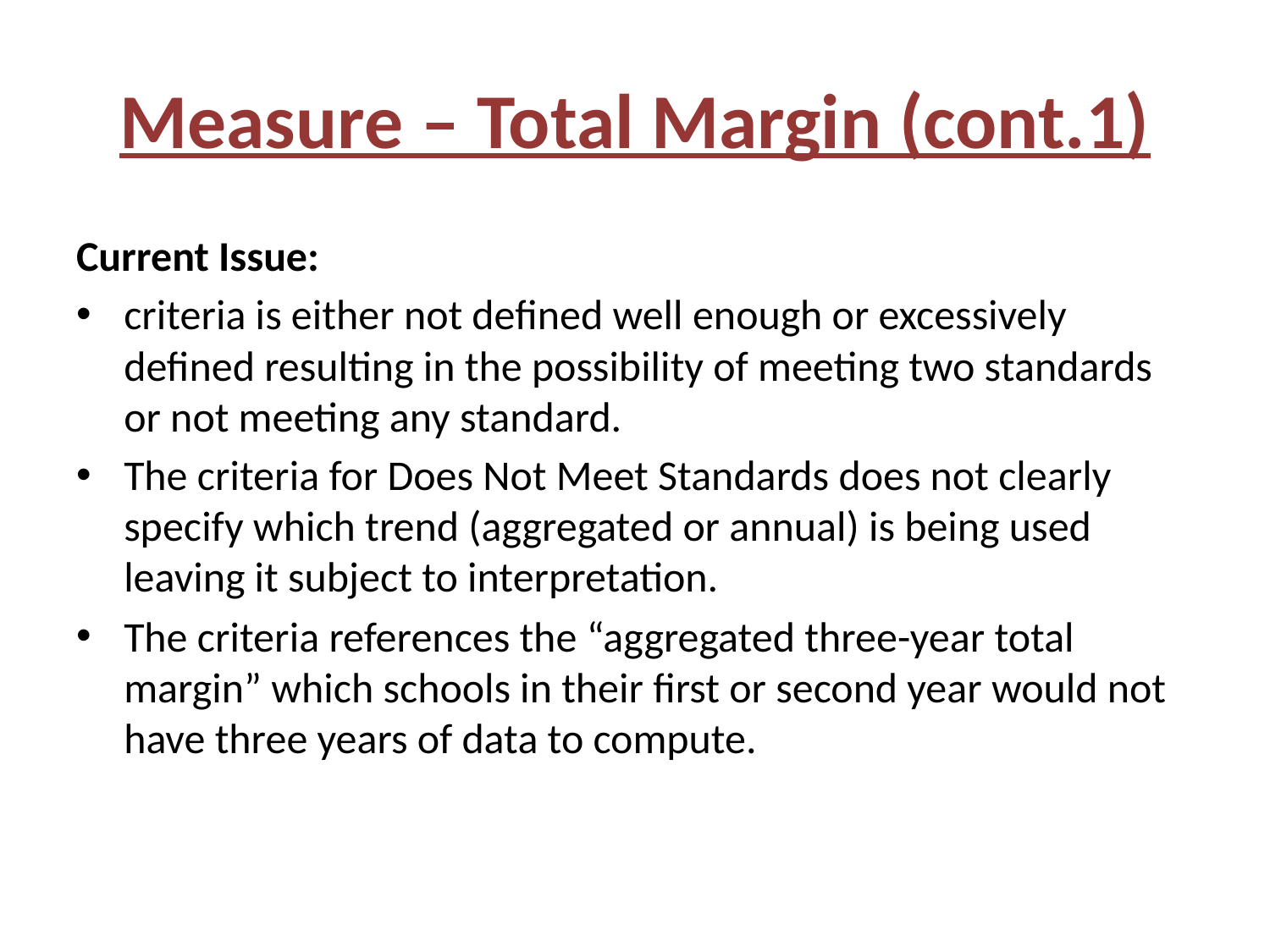

# Measure – Total Margin (cont.1)
Current Issue:
criteria is either not defined well enough or excessively defined resulting in the possibility of meeting two standards or not meeting any standard.
The criteria for Does Not Meet Standards does not clearly specify which trend (aggregated or annual) is being used leaving it subject to interpretation.
The criteria references the “aggregated three-year total margin” which schools in their first or second year would not have three years of data to compute.